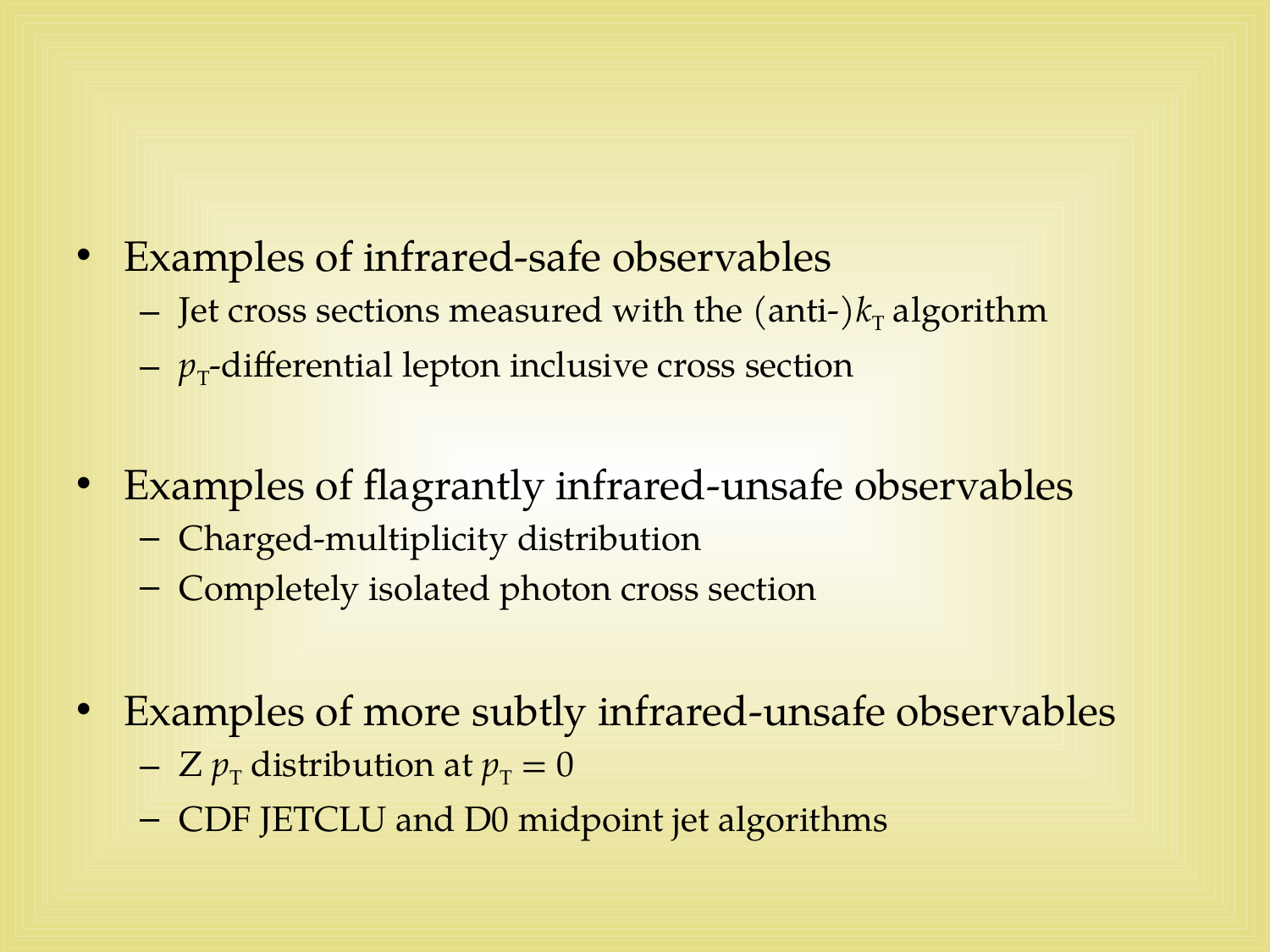

#
Examples of infrared-safe observables
Jet cross sections measured with the (anti-)kT algorithm
pT-differential lepton inclusive cross section

Examples of flagrantly infrared-unsafe observables
Charged-multiplicity distribution
Completely isolated photon cross section

Examples of more subtly infrared-unsafe observables
Z pT distribution at pT = 0
CDF JETCLU and D0 midpoint jet algorithms